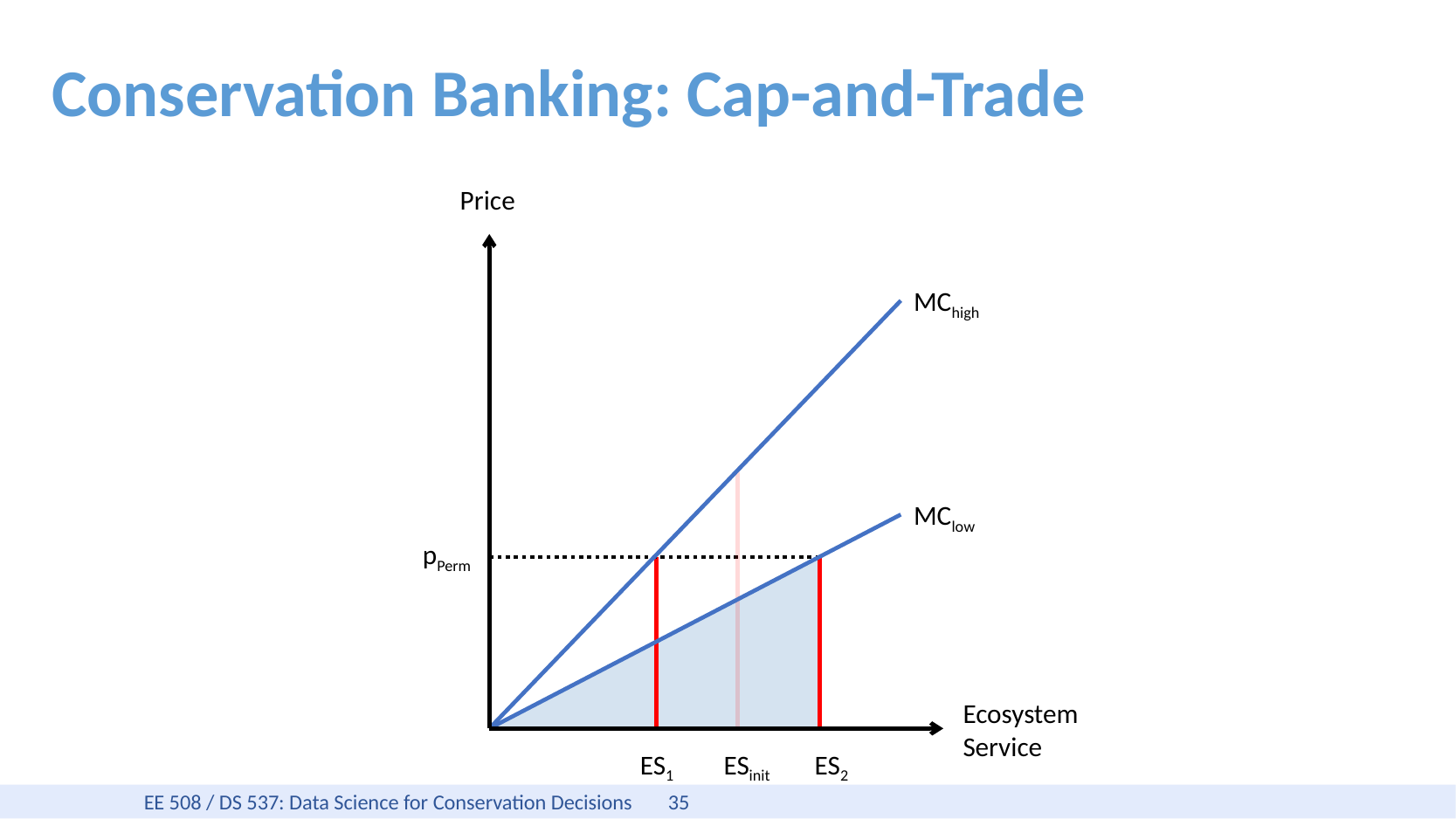

# Conservation Banking: Cap-and-Trade
Price
MChigh
MClow
pPerm

Ecosystem Service
ES1
ESinit
ES2